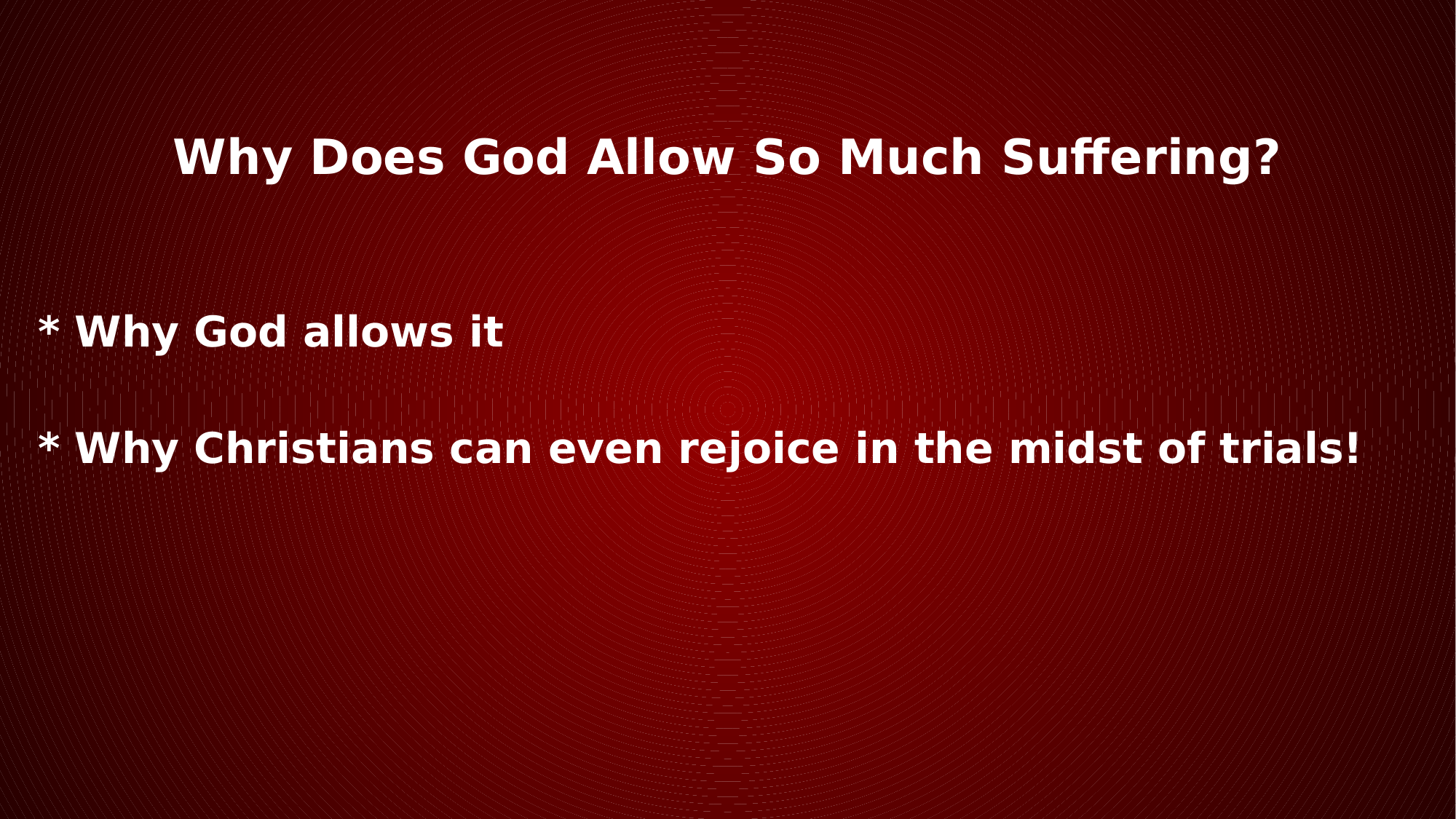

Why Does God Allow So Much Suffering?
* Why God allows it

* Why Christians can even rejoice in the midst of trials!